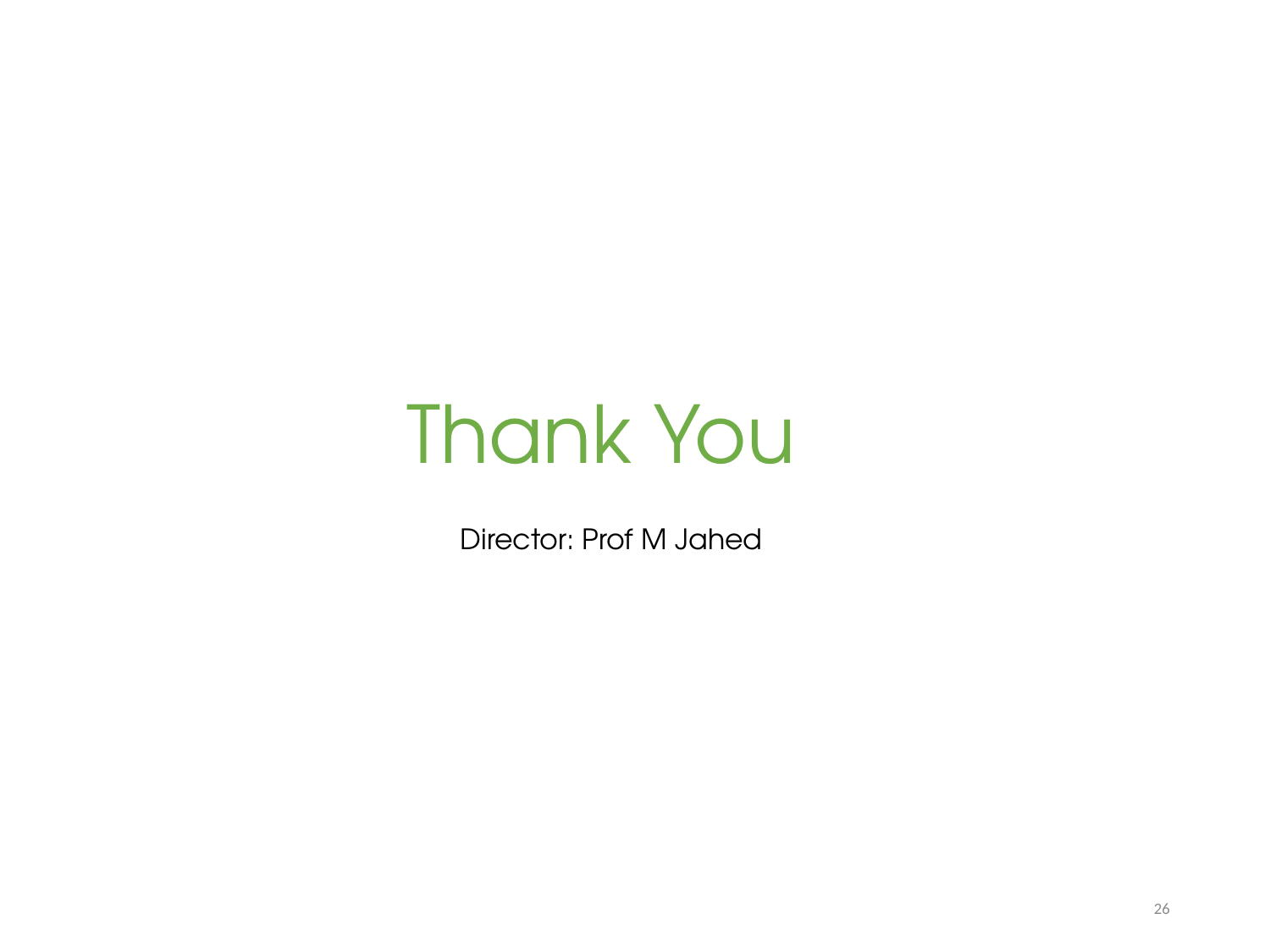

# Thank You
Director: Prof M Jahed

26